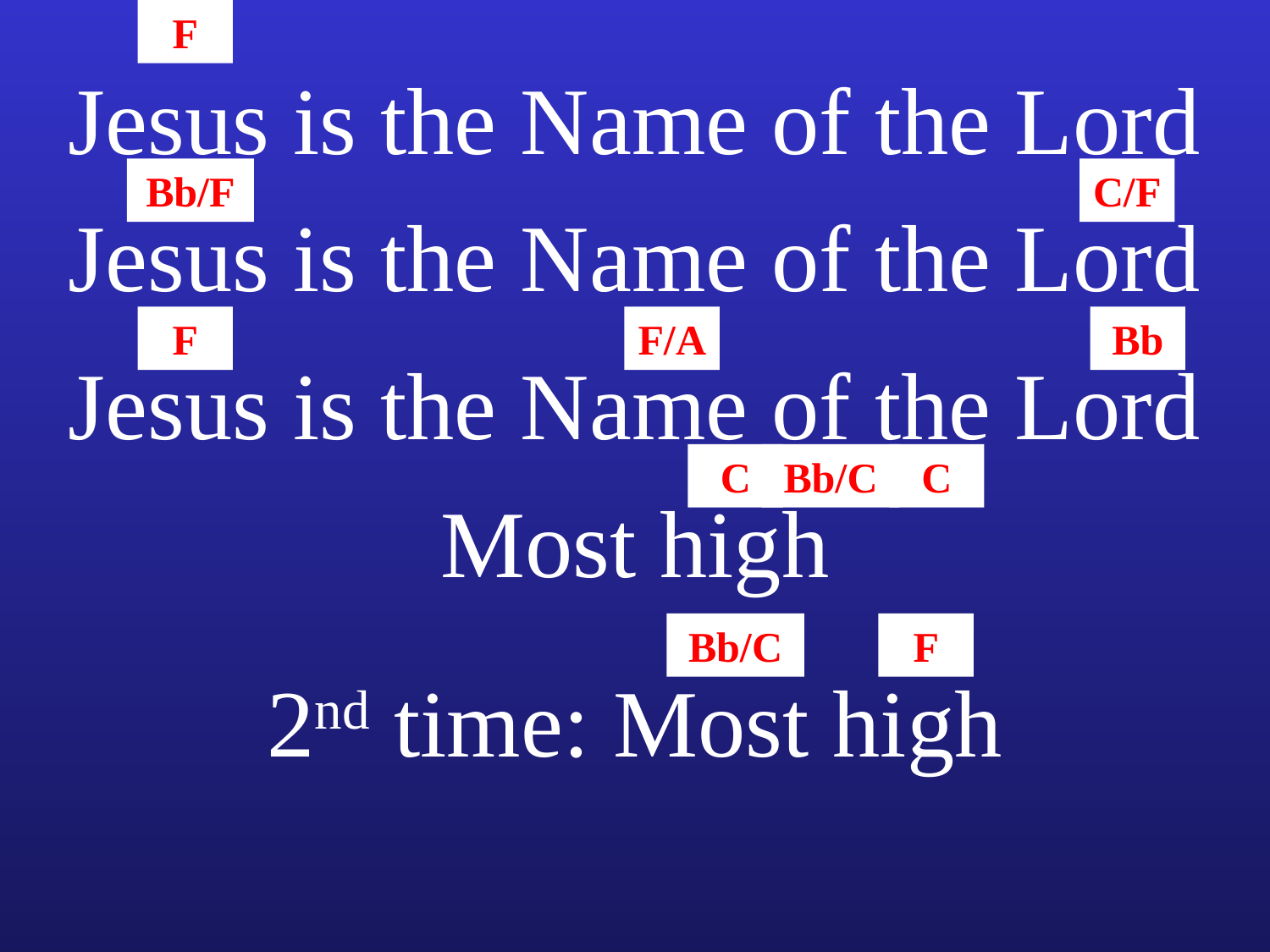

F

Jesus is the Name of the Lord
Bb/F
C/F
Jesus is the Name of the Lord
F
F/A
Bb
Jesus is the Name of the Lord
C
Bb/C
C
Most high
Bb/C
F
2nd time: Most high